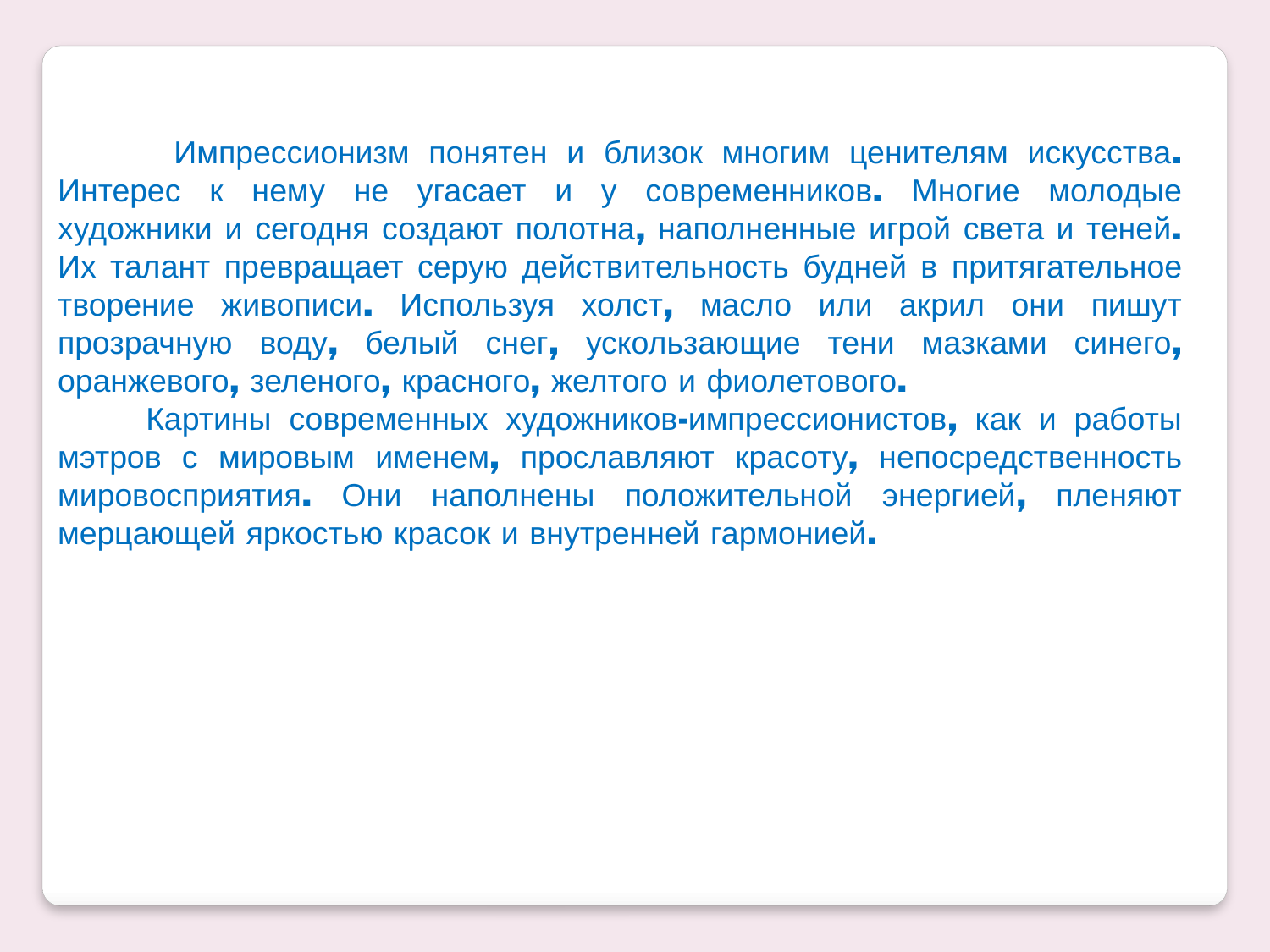

Импрессионизм понятен и близок многим ценителям искусства. Интерес к нему не угасает и у современников. Многие молодые художники и сегодня создают полотна, наполненные игрой света и теней. Их талант превращает серую действительность будней в притягательное творение живописи. Используя холст, масло или акрил они пишут прозрачную воду, белый снег, ускользающие тени мазками синего, оранжевого, зеленого, красного, желтого и фиолетового.
     Картины современных художников-импрессионистов, как и работы мэтров с мировым именем, прославляют красоту, непосредственность мировосприятия. Они наполнены положительной энергией, пленяют мерцающей яркостью красок и внутренней гармонией.